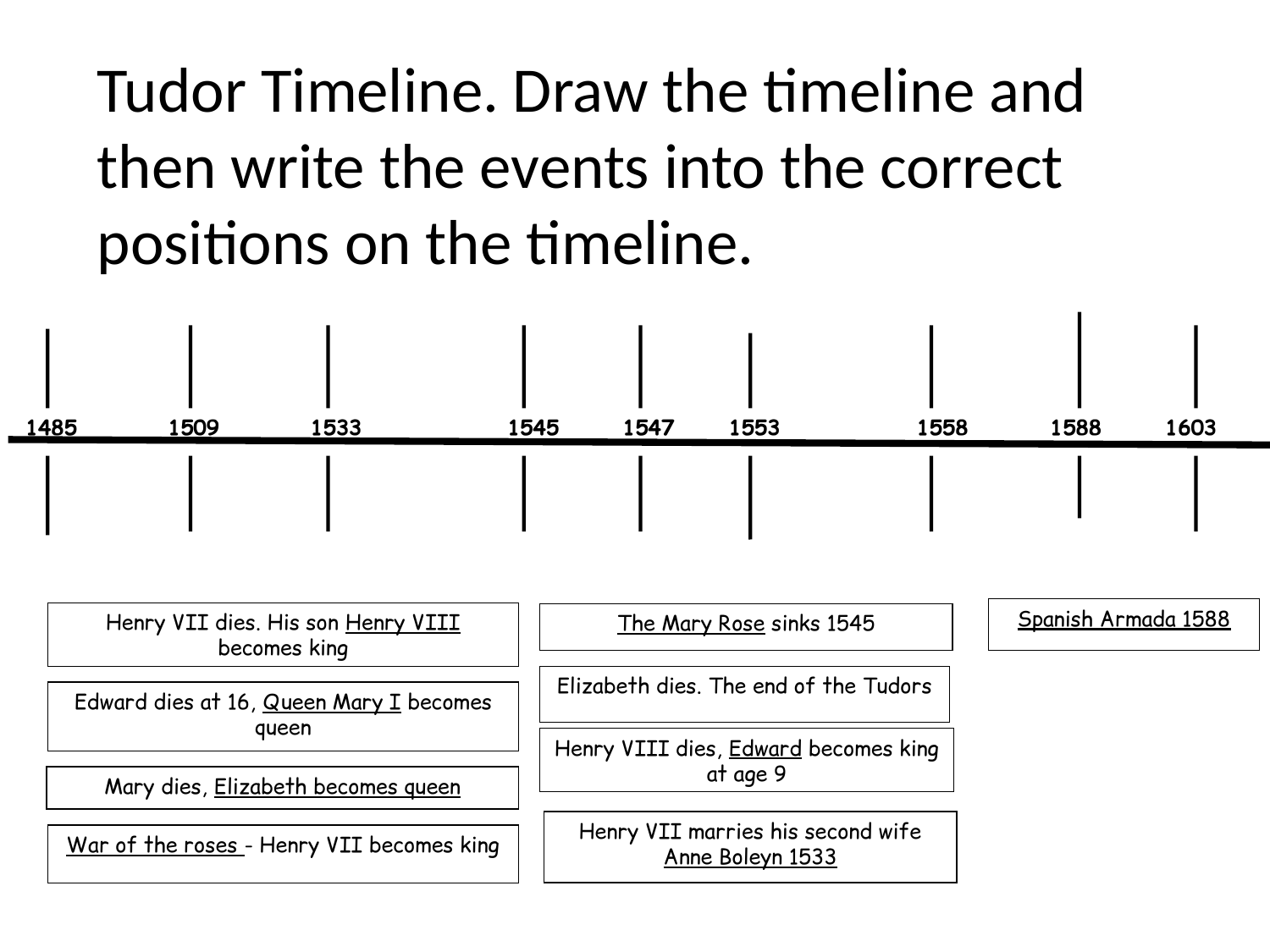

Tudor Timeline. Draw the timeline and then write the events into the correct positions on the timeline.

1485          1509          1533                1545       1547      1553               1558         1588       1603

Spanish Armada 1588

Henry VII dies. His son Henry VIII becomes king
The Mary Rose sinks 1545
Elizabeth dies. The end of the Tudors
Edward dies at 16, Queen Mary I becomes queen
Henry VIII dies, Edward becomes king at age 9
Mary dies, Elizabeth becomes queen
Henry VII marries his second wife Anne Boleyn 1533
War of the roses - Henry VII becomes king